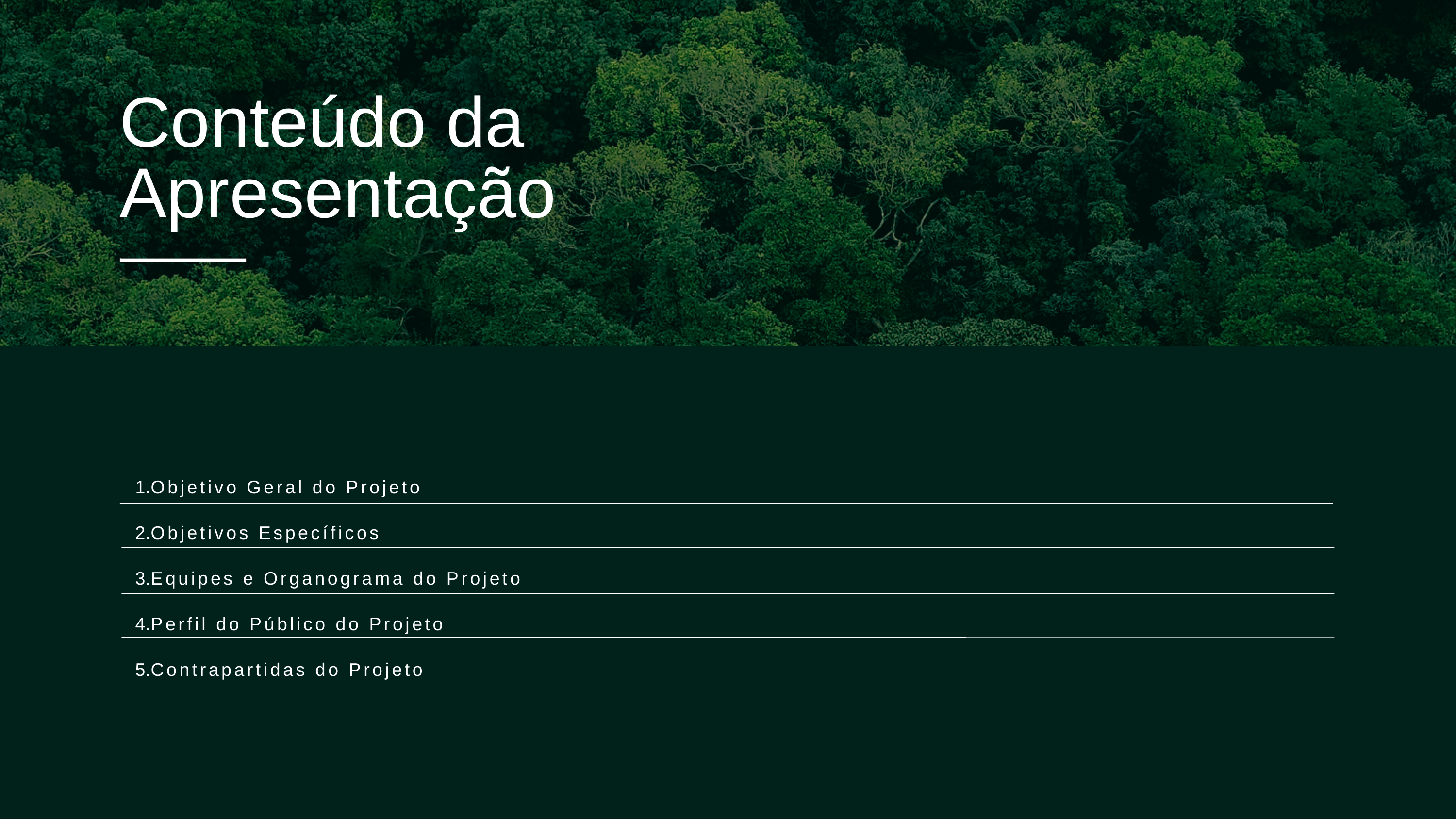

Conteúdo da Apresentação

Objetivo Geral do Projeto
Objetivos Específicos
Equipes e Organograma do Projeto
Perfil do Público do Projeto
Contrapartidas do Projeto